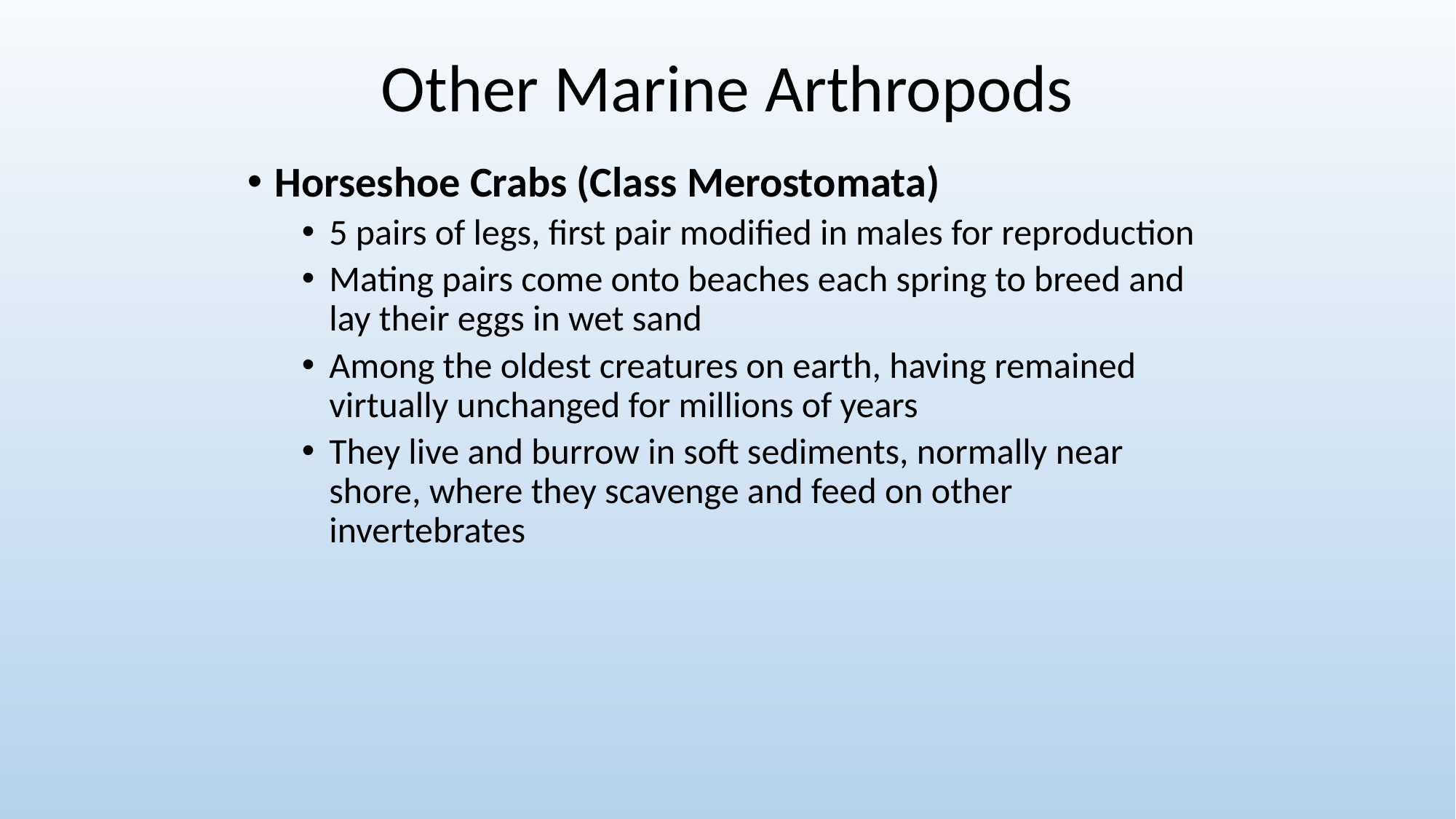

# Other Marine Arthropods
Horseshoe Crabs (Class Merostomata)
5 pairs of legs, first pair modified in males for reproduction
Mating pairs come onto beaches each spring to breed and lay their eggs in wet sand
Among the oldest creatures on earth, having remained virtually unchanged for millions of years
They live and burrow in soft sediments, normally near shore, where they scavenge and feed on other invertebrates